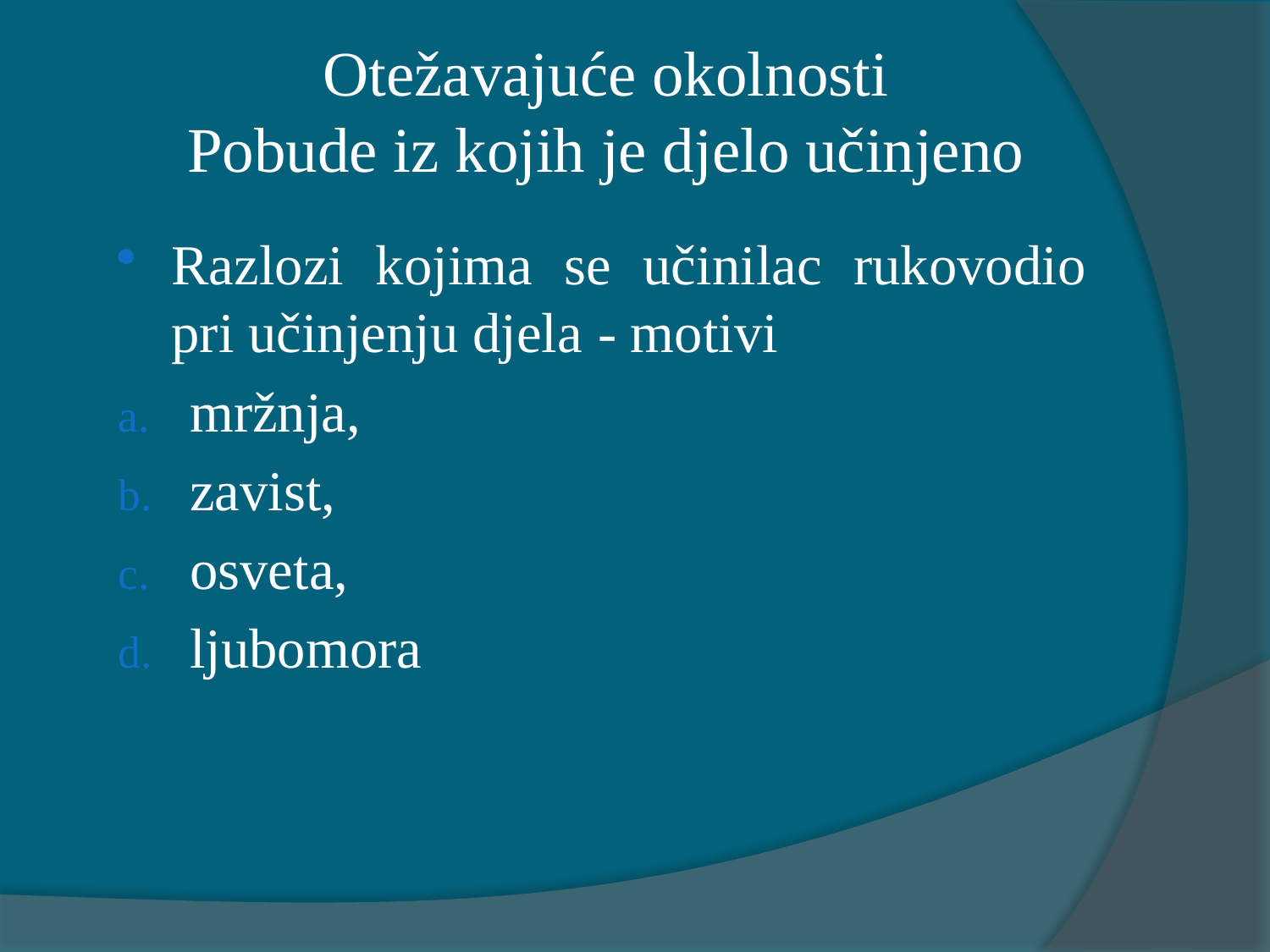

# Otežavajuće okolnosti Pobude iz kojih je djelo učinjeno
Razlozi kojima se učinilac rukovodio pri učinjenju djela - motivi
mržnja,
zavist,
osveta,
ljubomora